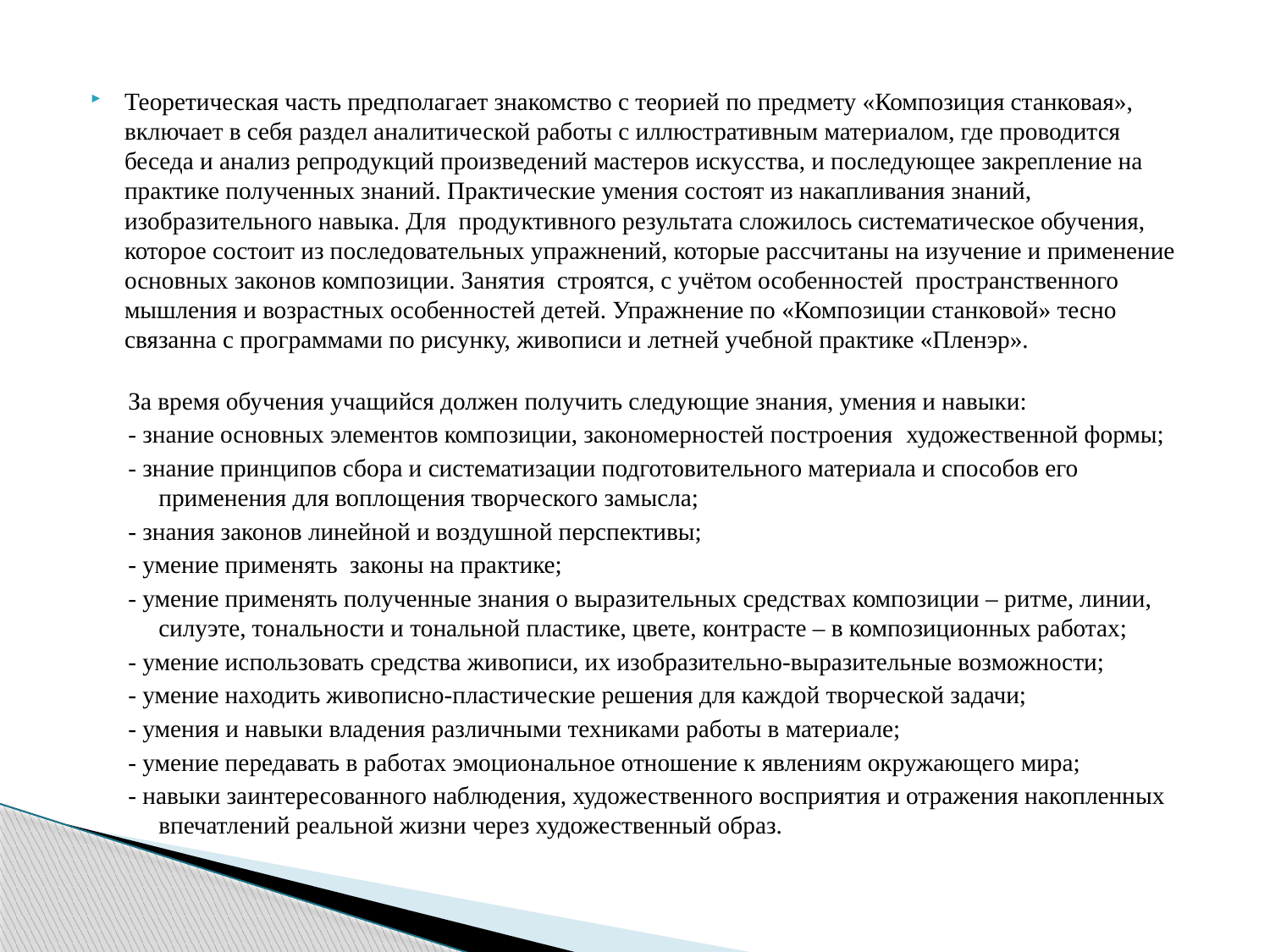

Теоретическая часть предполагает знакомство с теорией по предмету «Композиция станковая», включает в себя раздел аналитической работы с иллюстративным материалом, где проводится   беседа и анализ репродукций произведений мастеров искусства, и последующее закрепление на практике полученных знаний. Практические умения состоят из накапливания знаний, изобразительного навыка. Для  продуктивного результата сложилось систематическое обучения, которое состоит из последовательных упражнений, которые рассчитаны на изучение и применение основных законов композиции. Занятия  строятся, с учётом особенностей  пространственного мышления и возрастных особенностей детей. Упражнение по «Композиции станковой» тесно связанна с программами по рисунку, живописи и летней учебной практике «Пленэр».

За время обучения учащийся должен получить следующие знания, умения и навыки:
- знание основных элементов композиции, закономерностей построения  художественной формы;
- знание принципов сбора и систематизации подготовительного материала и способов его применения для воплощения творческого замысла;
- знания законов линейной и воздушной перспективы;
- умение применять  законы на практике;
- умение применять полученные знания о выразительных средствах композиции – ритме, линии, силуэте, тональности и тональной пластике, цвете, контрасте – в композиционных работах;
- умение использовать средства живописи, их изобразительно-выразительные возможности;
- умение находить живописно-пластические решения для каждой творческой задачи;
- умения и навыки владения различными техниками работы в материале;
- умение передавать в работах эмоциональное отношение к явлениям окружающего мира;
- навыки заинтересованного наблюдения, художественного восприятия и отражения накопленных впечатлений реальной жизни через художественный образ.